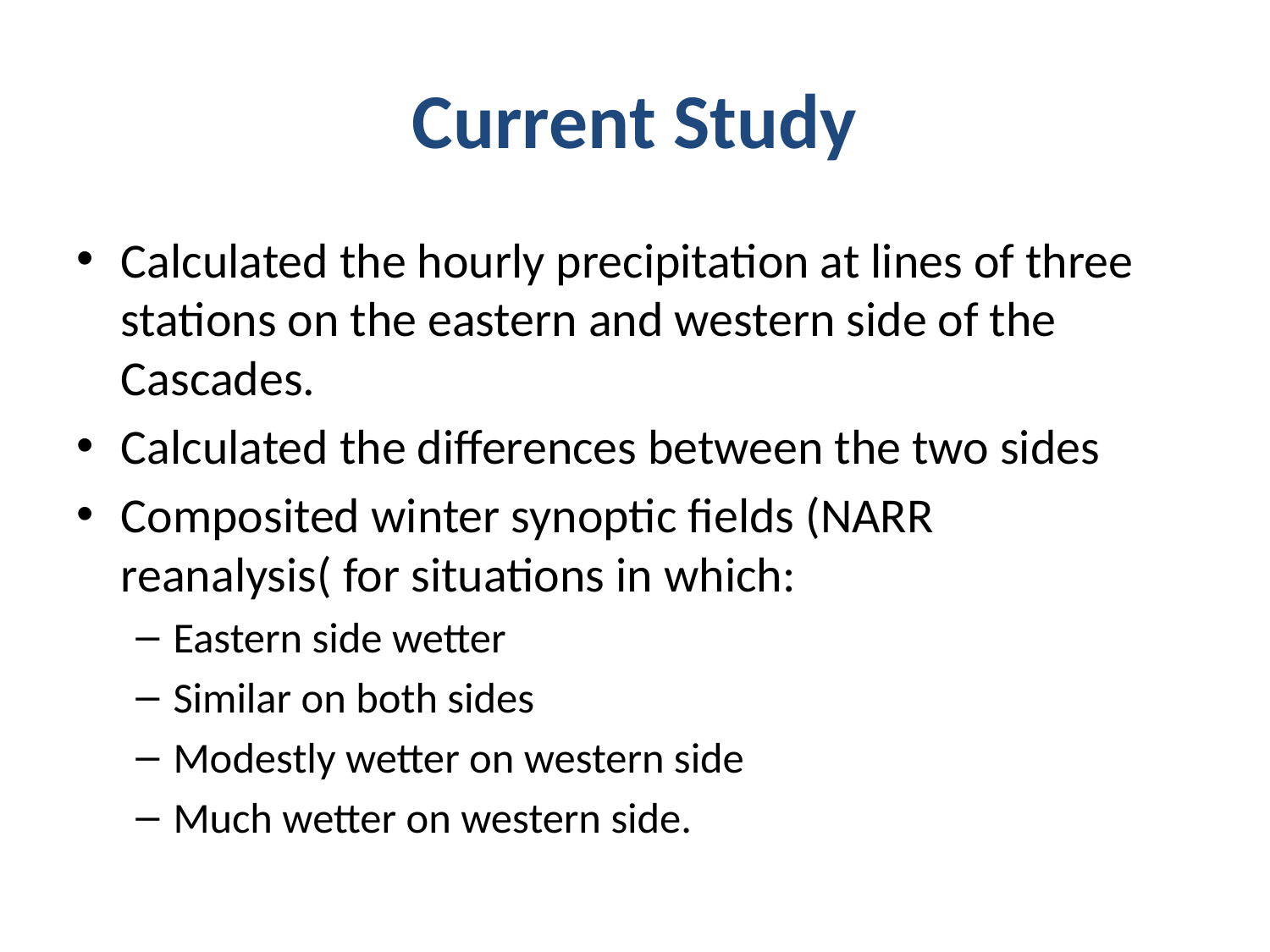

# Current Study
Calculated the hourly precipitation at lines of three stations on the eastern and western side of the Cascades.
Calculated the differences between the two sides
Composited winter synoptic fields (NARR reanalysis( for situations in which:
Eastern side wetter
Similar on both sides
Modestly wetter on western side
Much wetter on western side.